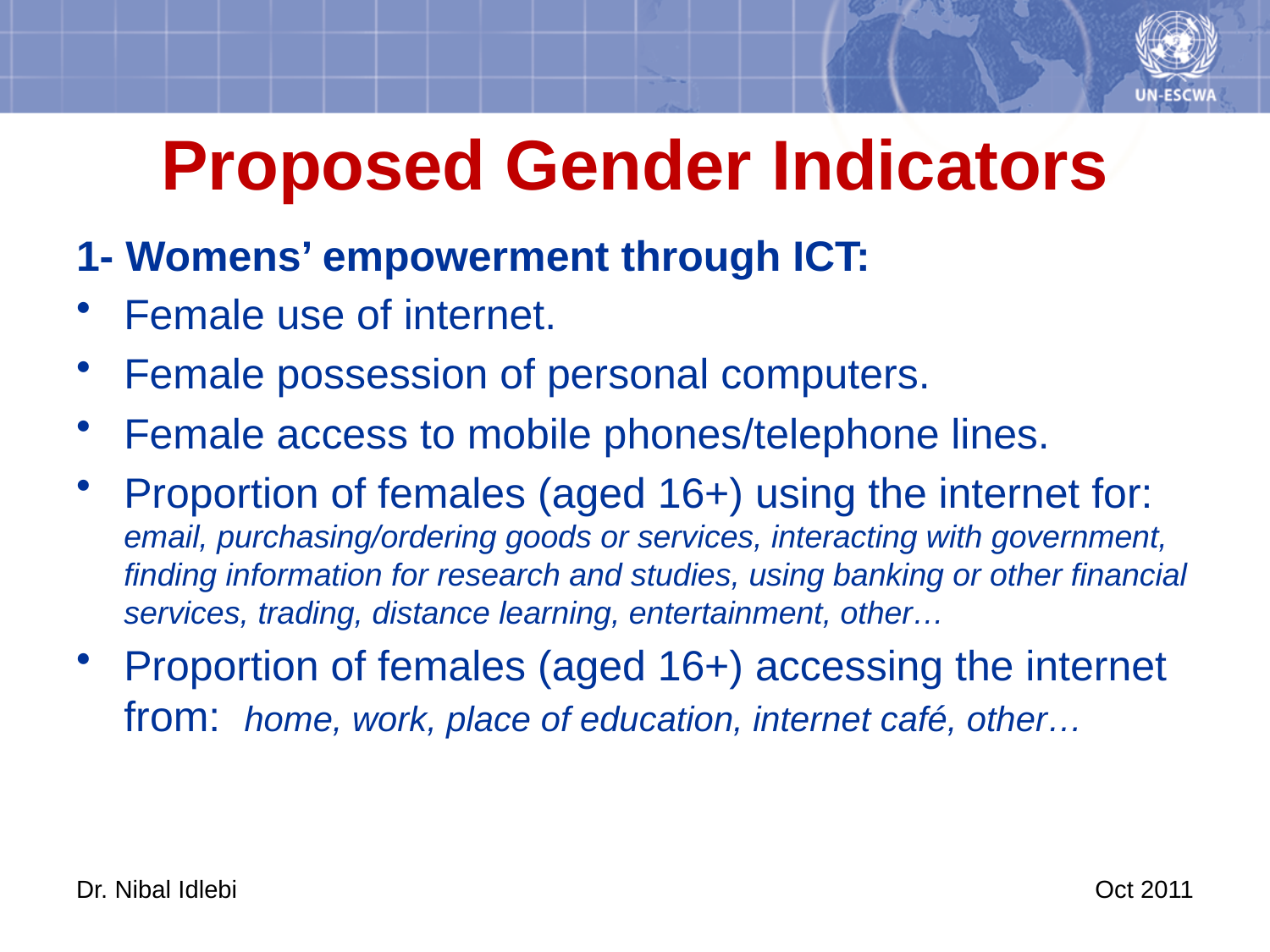

# Proposed Gender Indicators
1- Womens’ empowerment through ICT:
Female use of internet.
Female possession of personal computers.
Female access to mobile phones/telephone lines.
Proportion of females (aged 16+) using the internet for: email, purchasing/ordering goods or services, interacting with government, finding information for research and studies, using banking or other financial services, trading, distance learning, entertainment, other…
Proportion of females (aged 16+) accessing the internet from:  home, work, place of education, internet café, other…

Dr. Nibal Idlebi
Oct 2011